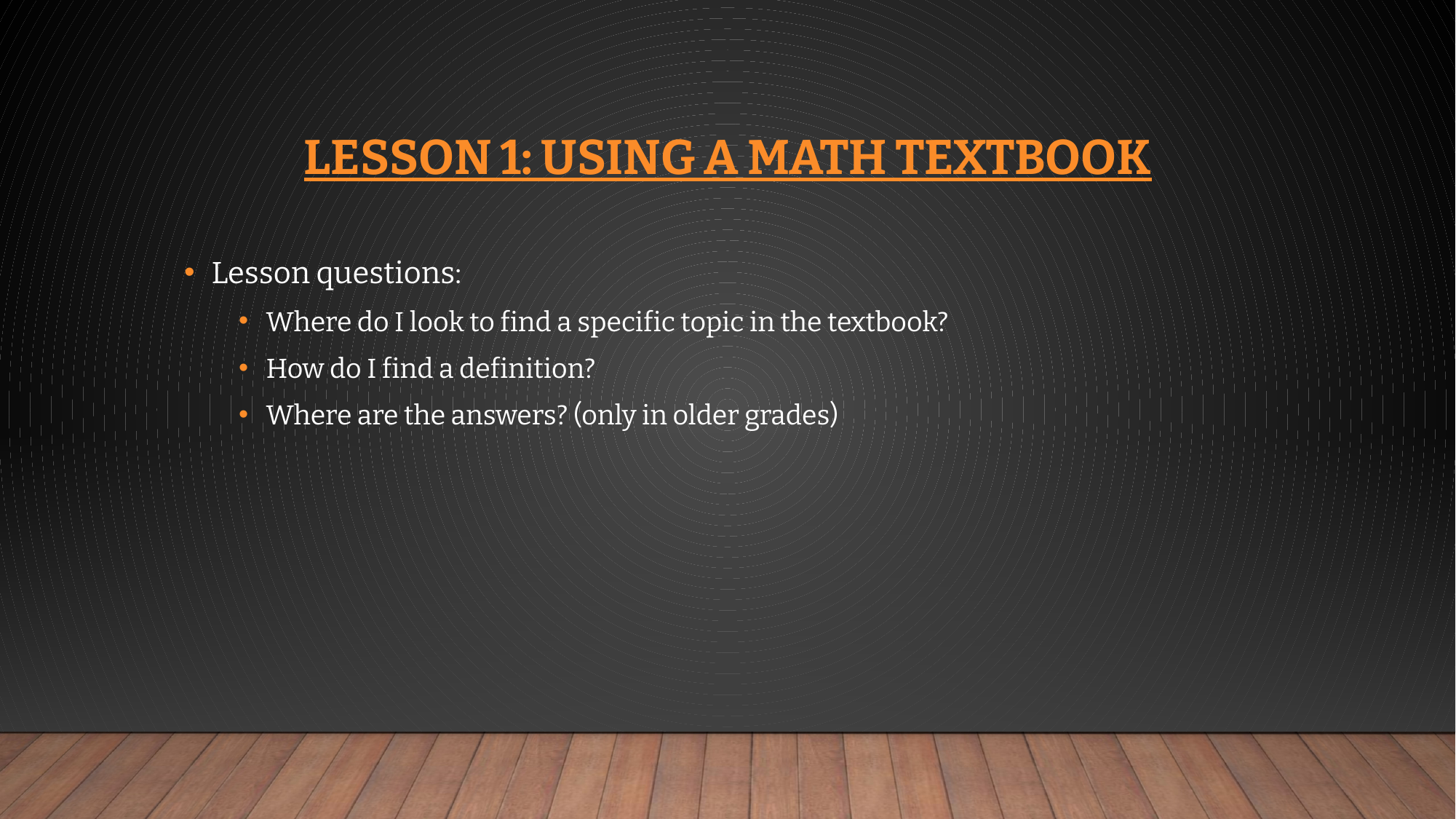

# Lesson 1: Using a math textbook
Lesson questions:
Where do I look to find a specific topic in the textbook?
How do I find a definition?
Where are the answers? (only in older grades)